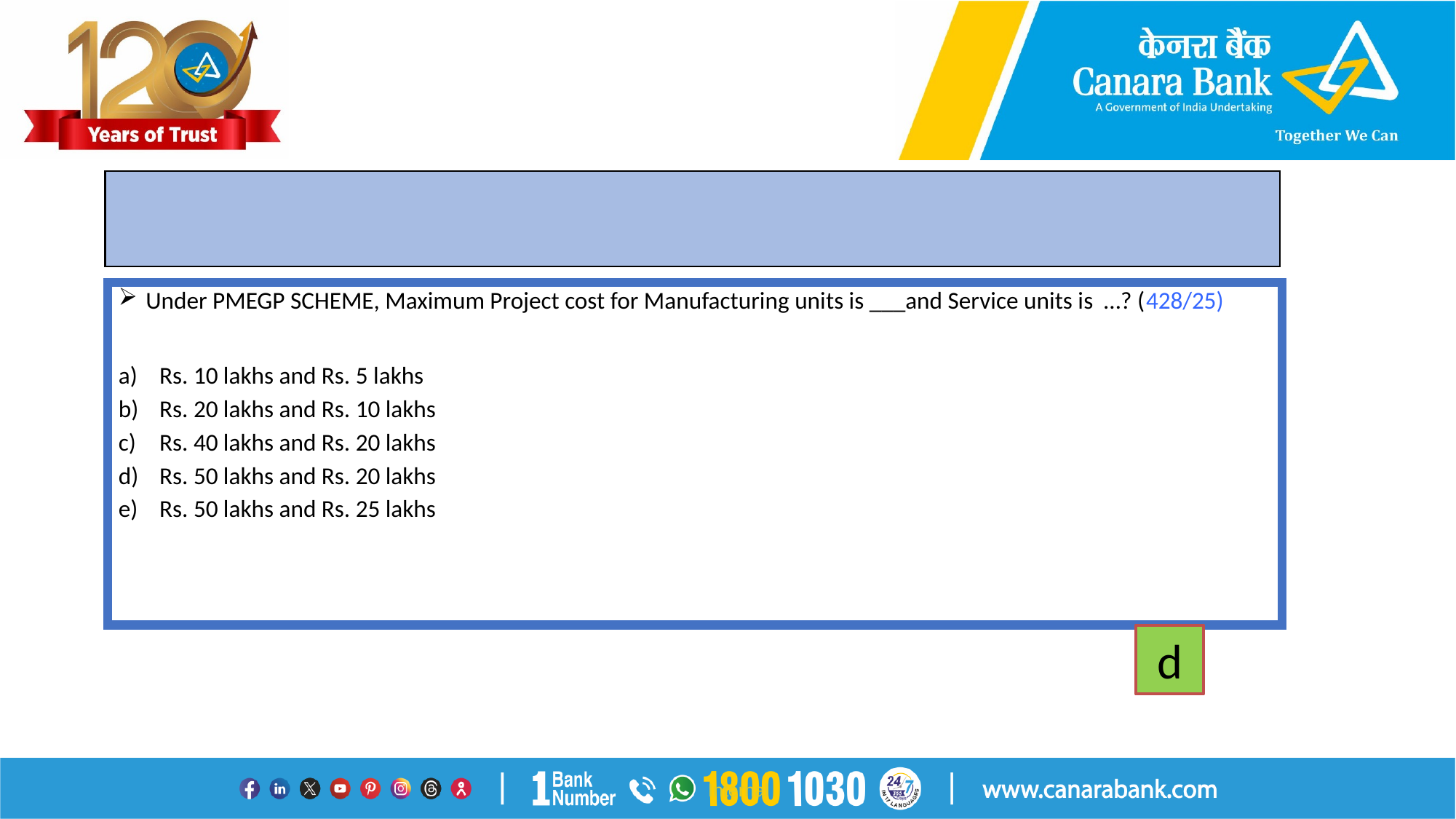

#
Under PMEGP SCHEME, Maximum Project cost for Manufacturing units is ___and Service units is  …? (428/25)

Rs. 10 lakhs and Rs. 5 lakhs
Rs. 20 lakhs and Rs. 10 lakhs
Rs. 40 lakhs and Rs. 20 lakhs
Rs. 50 lakhs and Rs. 20 lakhs
Rs. 50 lakhs and Rs. 25 lakhs
d
Internal